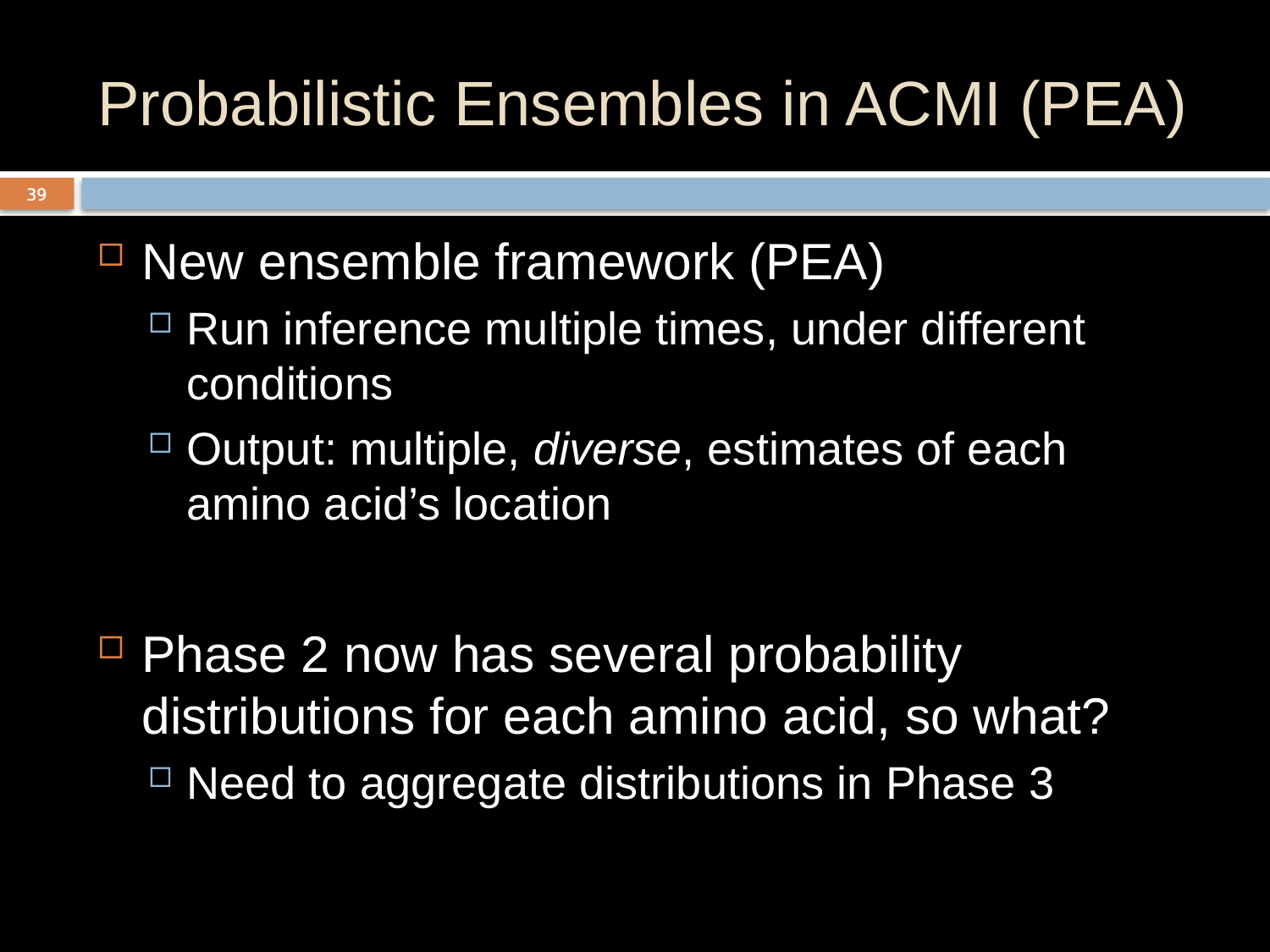

# Probabilistic Ensembles in ACMI (PEA)
39
New ensemble framework (PEA)
Run inference multiple times, under different conditions
Output: multiple, diverse, estimates of each
amino acid’s location

Phase 2 now has several probability distributions for each amino acid, so what?
Need to aggregate distributions in Phase 3